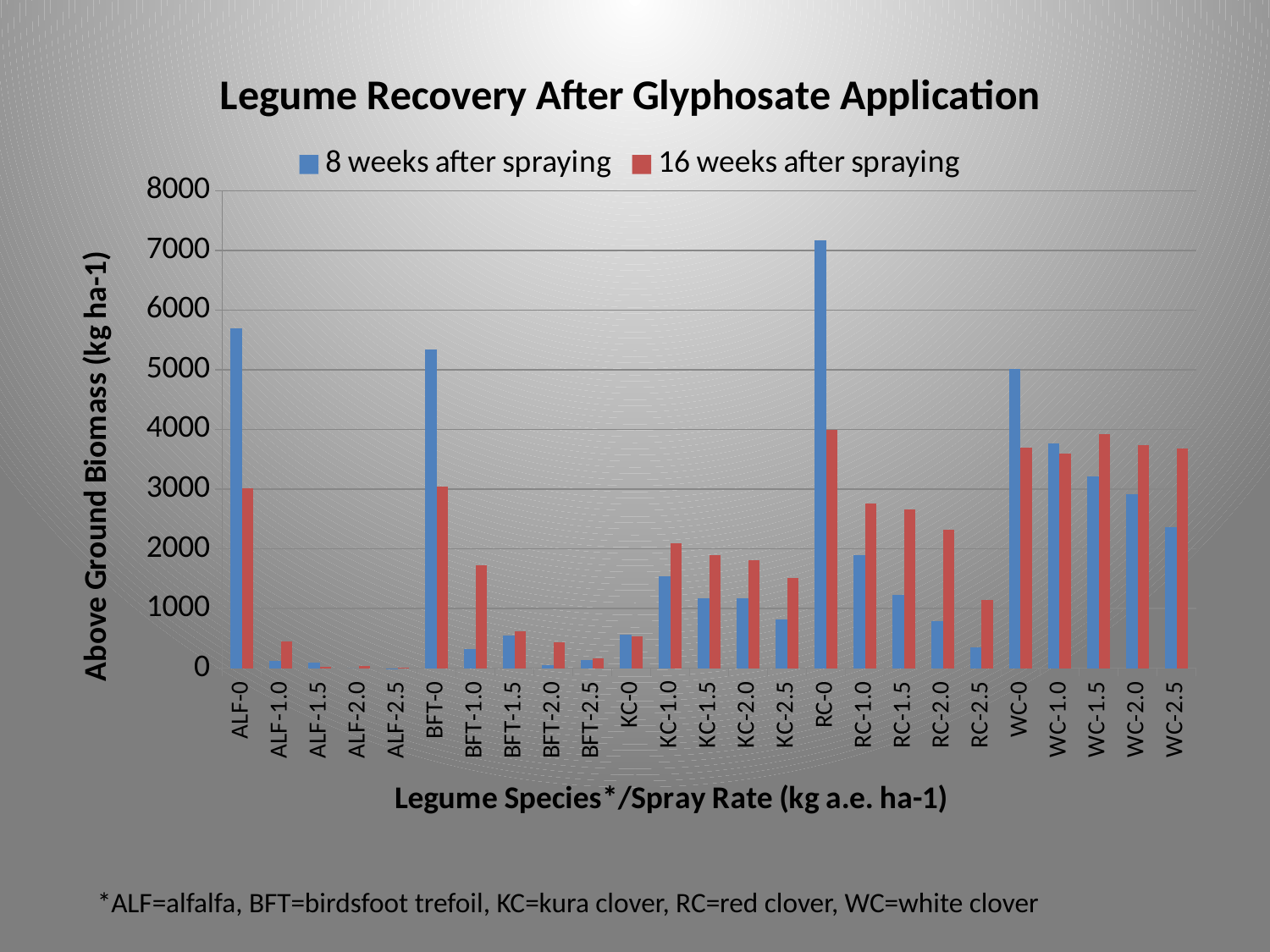

### Chart: Legume Recovery After Glyphosate Application

| Category | 8 weeks after spraying | 16 weeks after spraying |
|---|---|---|
| ALF-0 | 5692.200000000001 | 3015.2 |
| ALF-1.0 | 126.69999999999999 | 454.80000000000007 |
| ALF-1.5 | 89.2 | 30.3 |
| ALF-2.0 | 0.0 | 43.0 |
| ALF-2.5 | 2.0 | 3.0 |
| BFT-0 | 5337.2 | 3040.1000000000004 |
| BFT-1.0 | 323.1 | 1729.0 |
| BFT-1.5 | 550.0 | 613.0999999999999 |
| BFT-2.0 | 45.900000000000006 | 439.6 |
| BFT-2.5 | 139.5 | 161.0 |
| KC-0 | 559.8000000000001 | 537.7 |
| KC-1.0 | 1543.5 | 2094.7999999999997 |
| KC-1.5 | 1171.4 | 1892.1999999999998 |
| KC-2.0 | 1176.1 | 1812.0 |
| KC-2.5 | 815.1 | 1508.4 |
| RC-0 | 7162.8 | 3989.7 |
| RC-1.0 | 1900.0 | 2759.7000000000003 |
| RC-1.5 | 1223.6 | 2653.5 |
| RC-2.0 | 782.3 | 2323.0 |
| RC-2.5 | 349.3 | 1147.1999999999998 |
| WC-0 | 5019.400000000001 | 3700.8999999999996 |
| WC-1.0 | 3760.0 | 3602.8999999999996 |
| WC-1.5 | 3219.5 | 3921.0 |
| WC-2.0 | 2915.8 | 3745.2 |
| WC-2.5 | 2361.6 | 3674.3999999999996 |
*ALF=alfalfa, BFT=birdsfoot trefoil, KC=kura clover, RC=red clover, WC=white clover